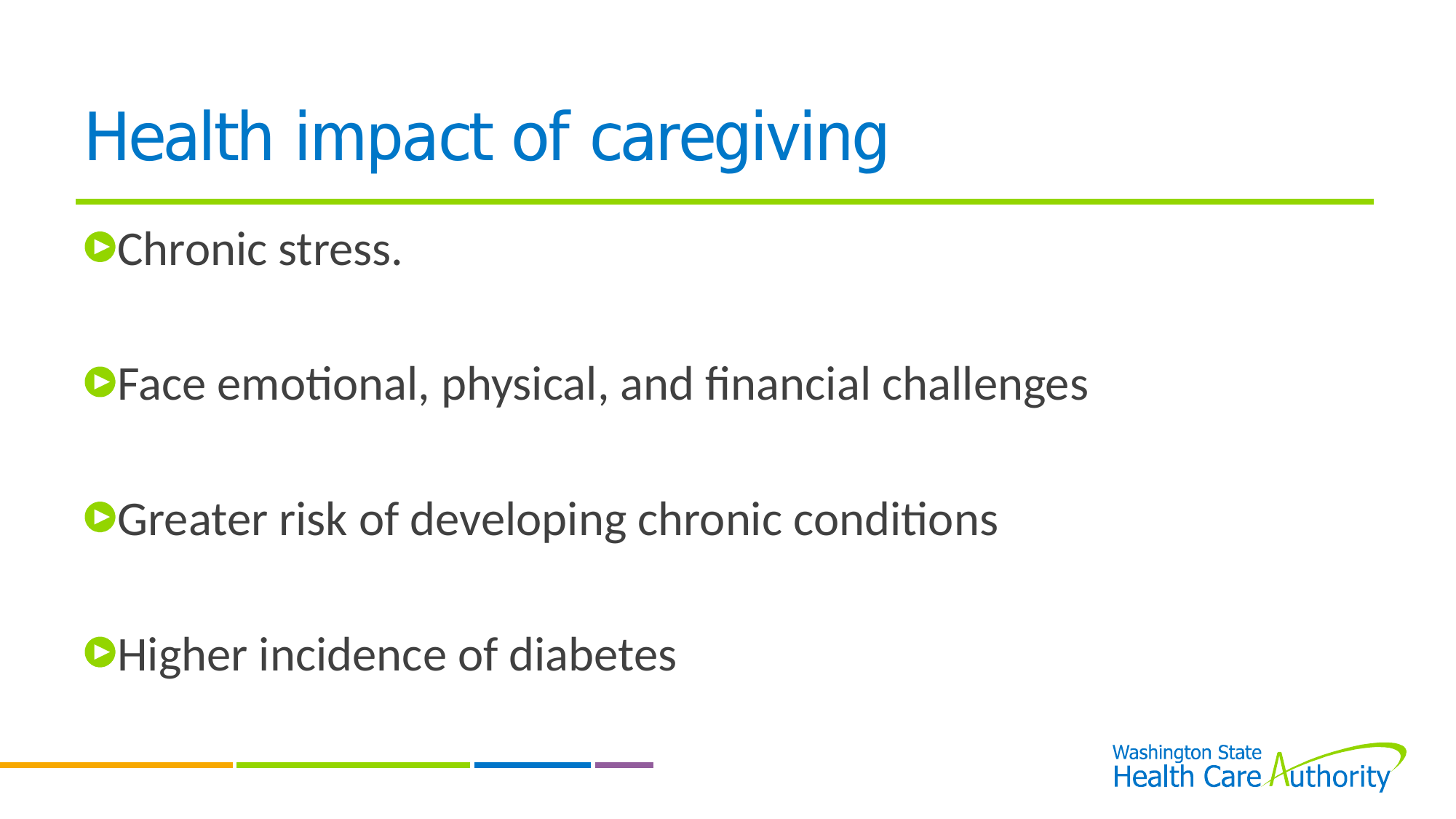

# Health impact of caregiving
Chronic stress.

Face emotional, physical, and financial challenges

Greater risk of developing chronic conditions

Higher incidence of diabetes